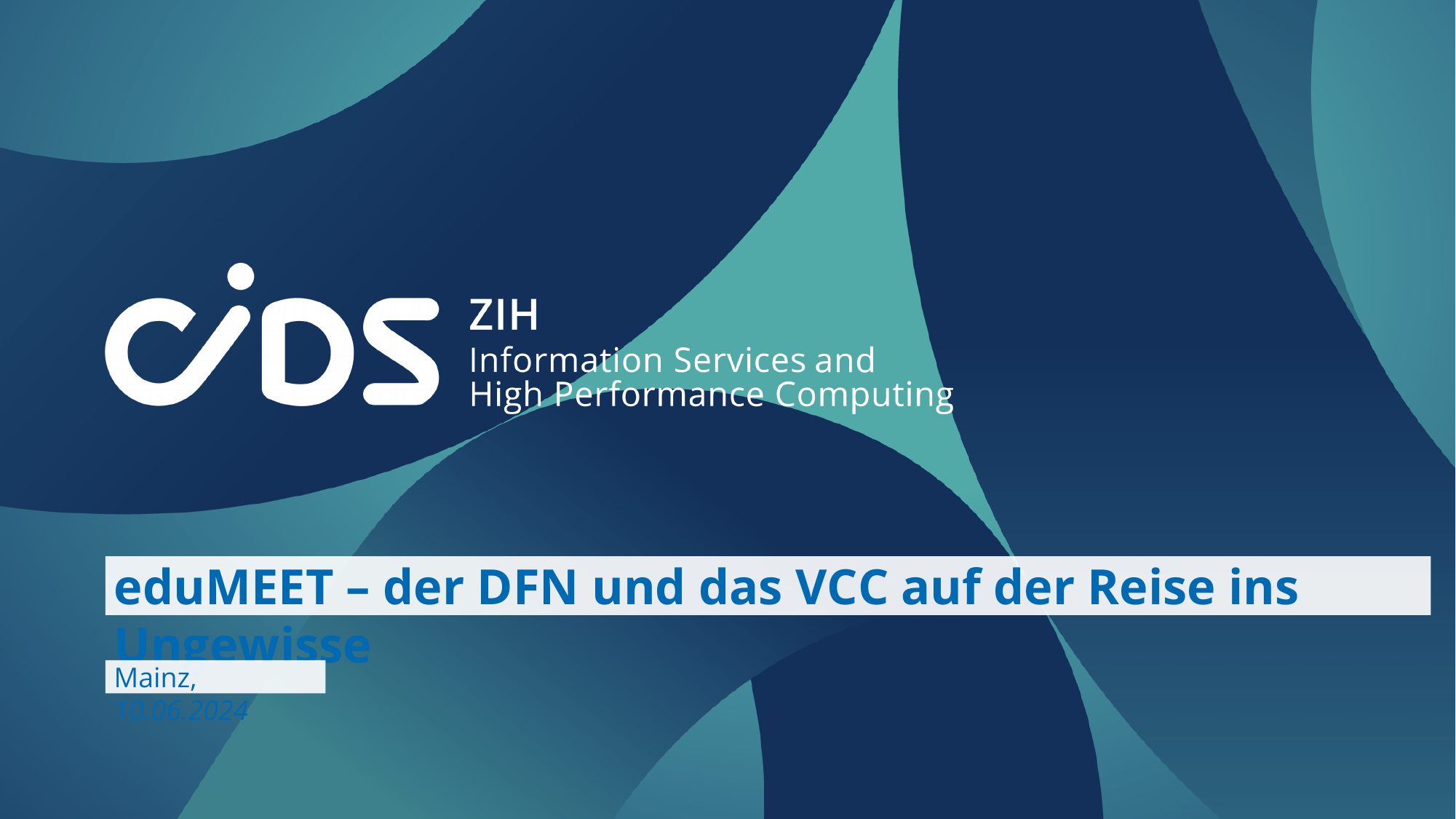

# eduMEET – der DFN und das VCC auf der Reise ins Ungewisse
Mainz, 10.06.2024